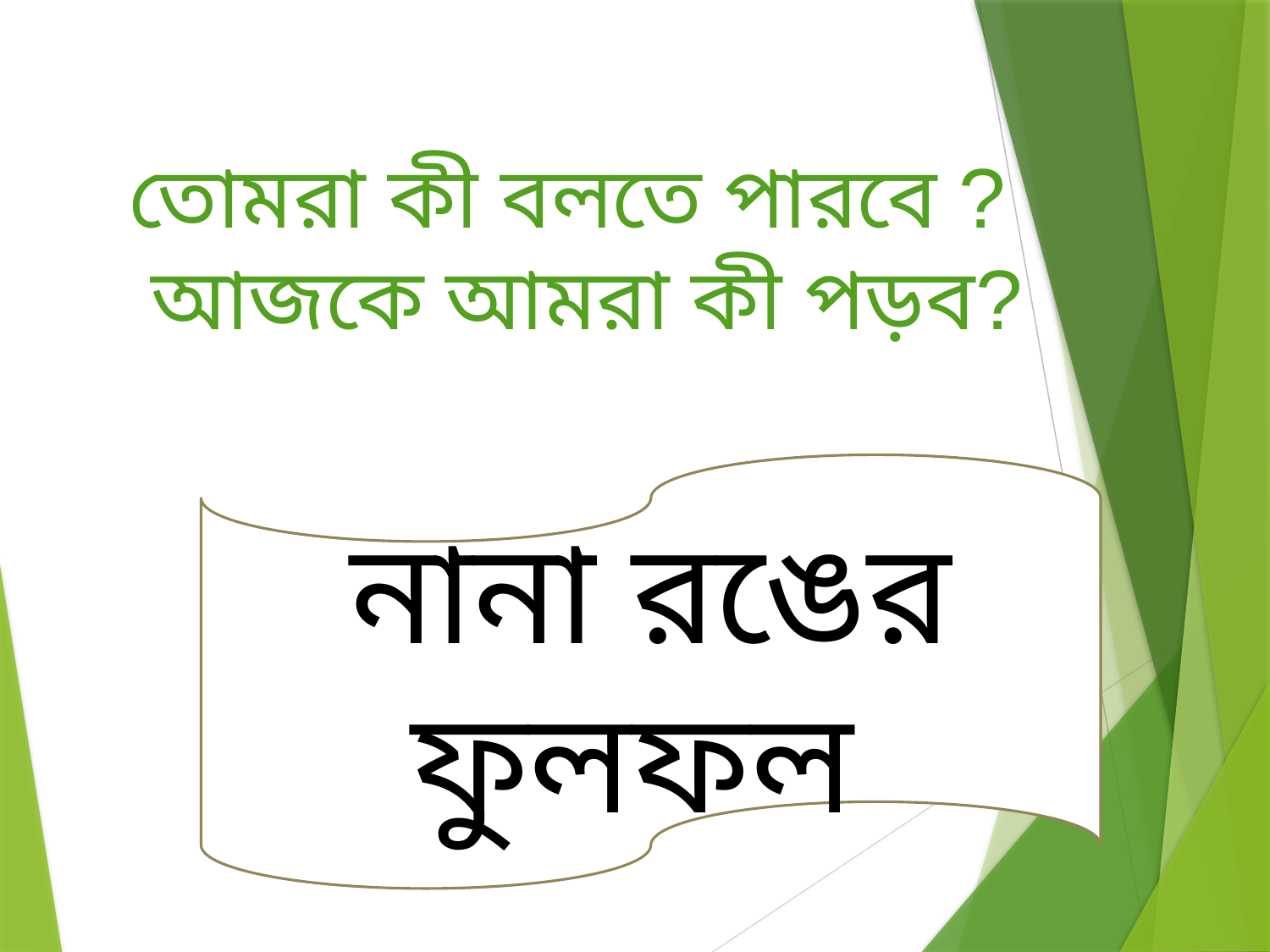

তোমরা কী বলতে পারবে ?
 আজকে আমরা কী পড়ব?
নানা রঙের ফুলফল